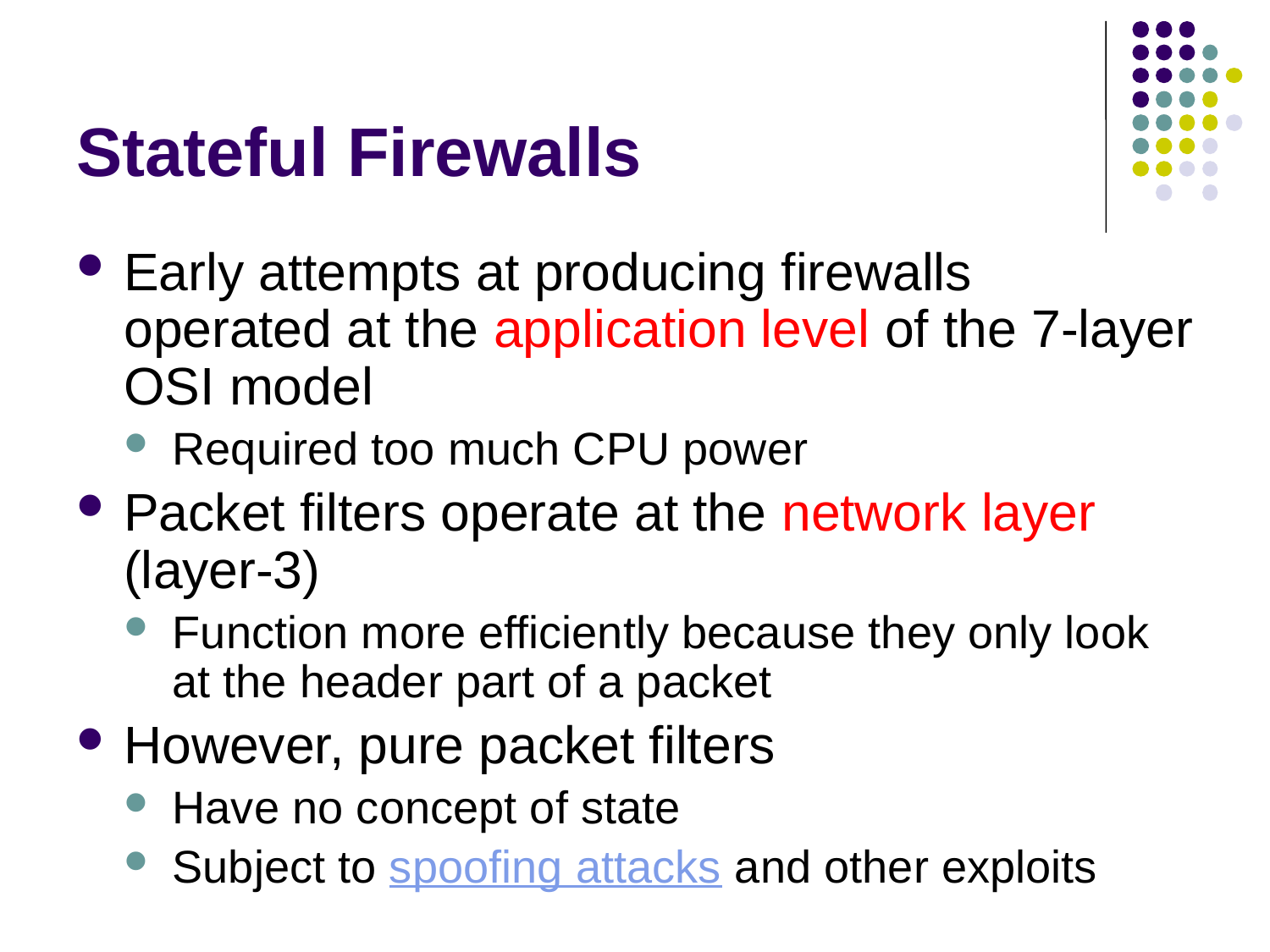

# Stateful Firewalls
Early attempts at producing firewalls operated at the application level of the 7-layer OSI model
Required too much CPU power
Packet filters operate at the network layer (layer-3)
Function more efficiently because they only look at the header part of a packet
However, pure packet filters
Have no concept of state
Subject to spoofing attacks and other exploits